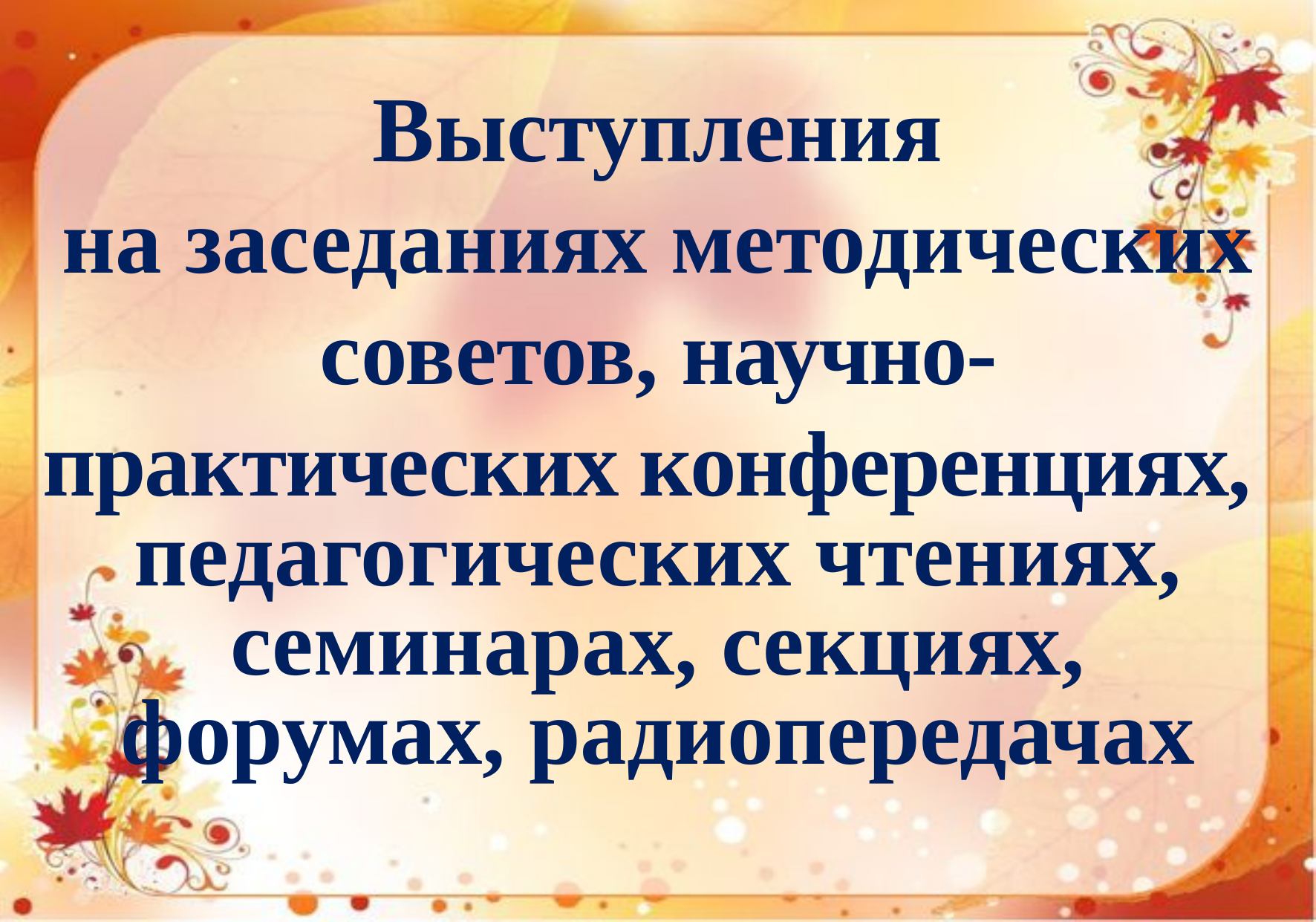

Выступления
на заседаниях методических советов, научно-практических конференциях,
педагогических чтениях, семинарах, секциях, форумах, радиопередачах